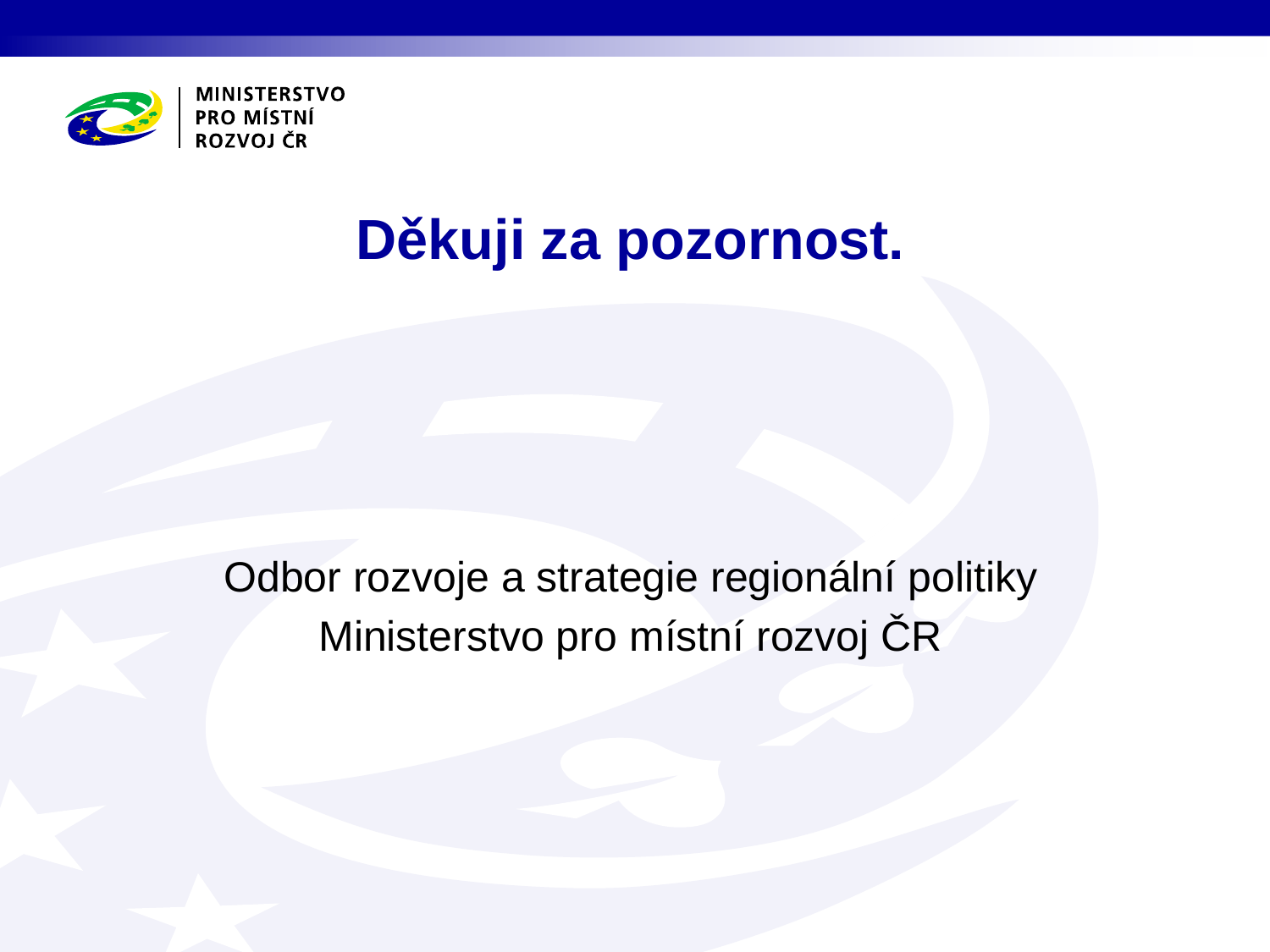

# Děkuji za pozornost.

Odbor rozvoje a strategie regionální politiky
Ministerstvo pro místní rozvoj ČR